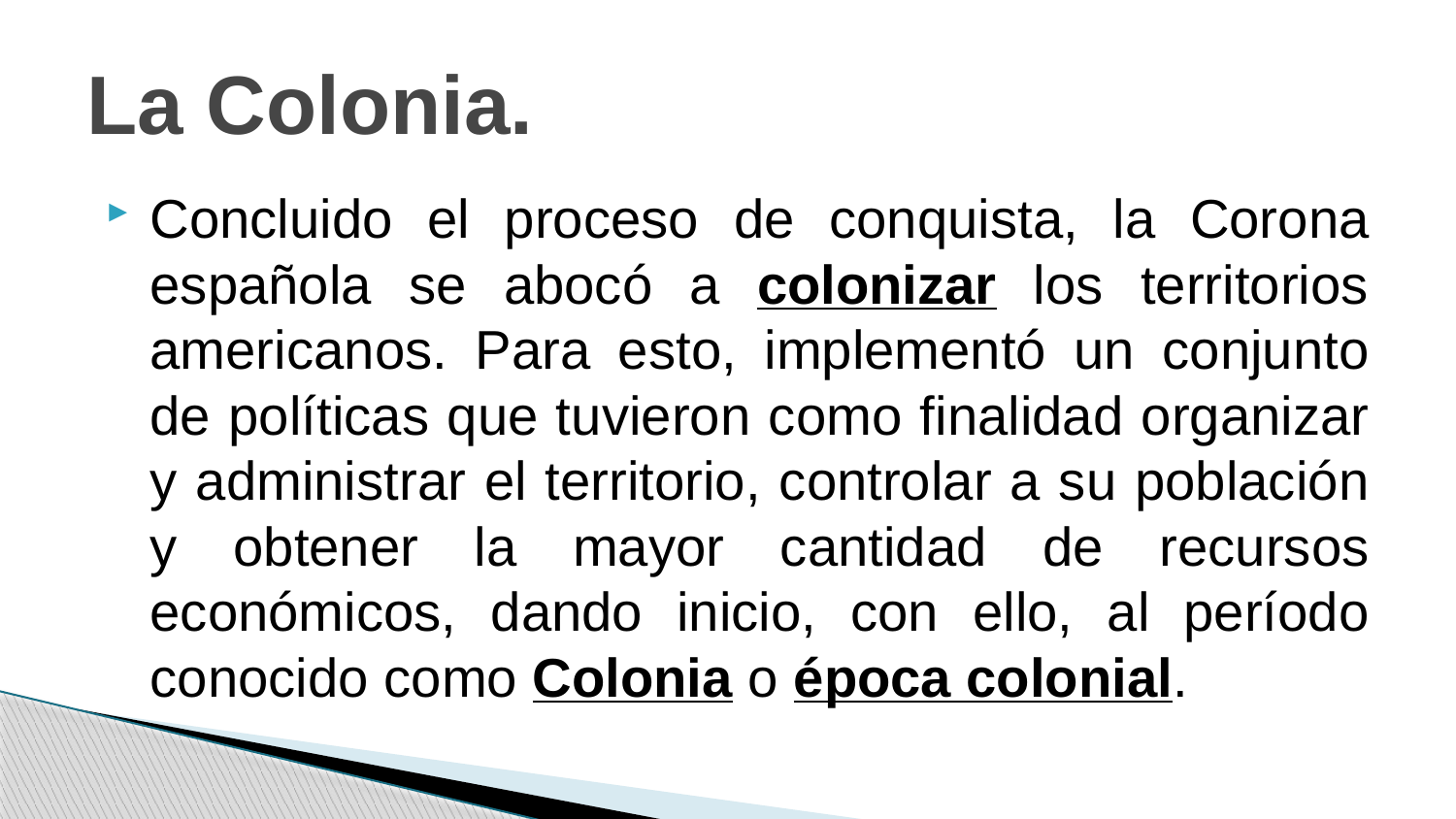

# La Colonia.
Concluido el proceso de conquista, la Corona española se abocó a colonizar los territorios americanos. Para esto, implementó un conjunto de políticas que tuvieron como finalidad organizar y administrar el territorio, controlar a su población y obtener la mayor cantidad de recursos económicos, dando inicio, con ello, al período conocido como Colonia o época colonial.